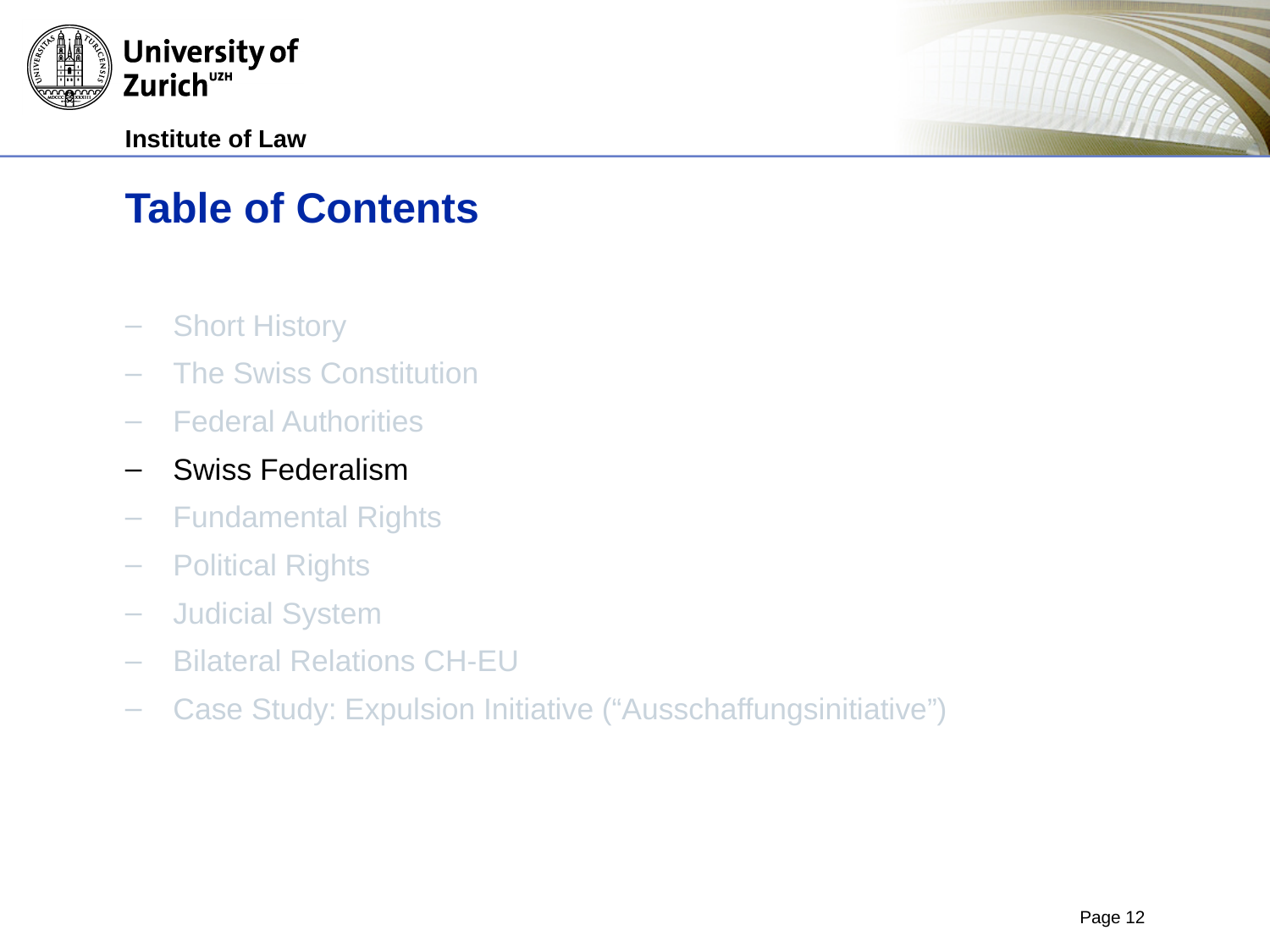

# Table of Contents
Short History
The Swiss Constitution
Federal Authorities
Swiss Federalism
Fundamental Rights
Political Rights
Judicial System
Bilateral Relations CH-EU
Case Study: Expulsion Initiative (“Ausschaffungsinitiative”)

Page 12